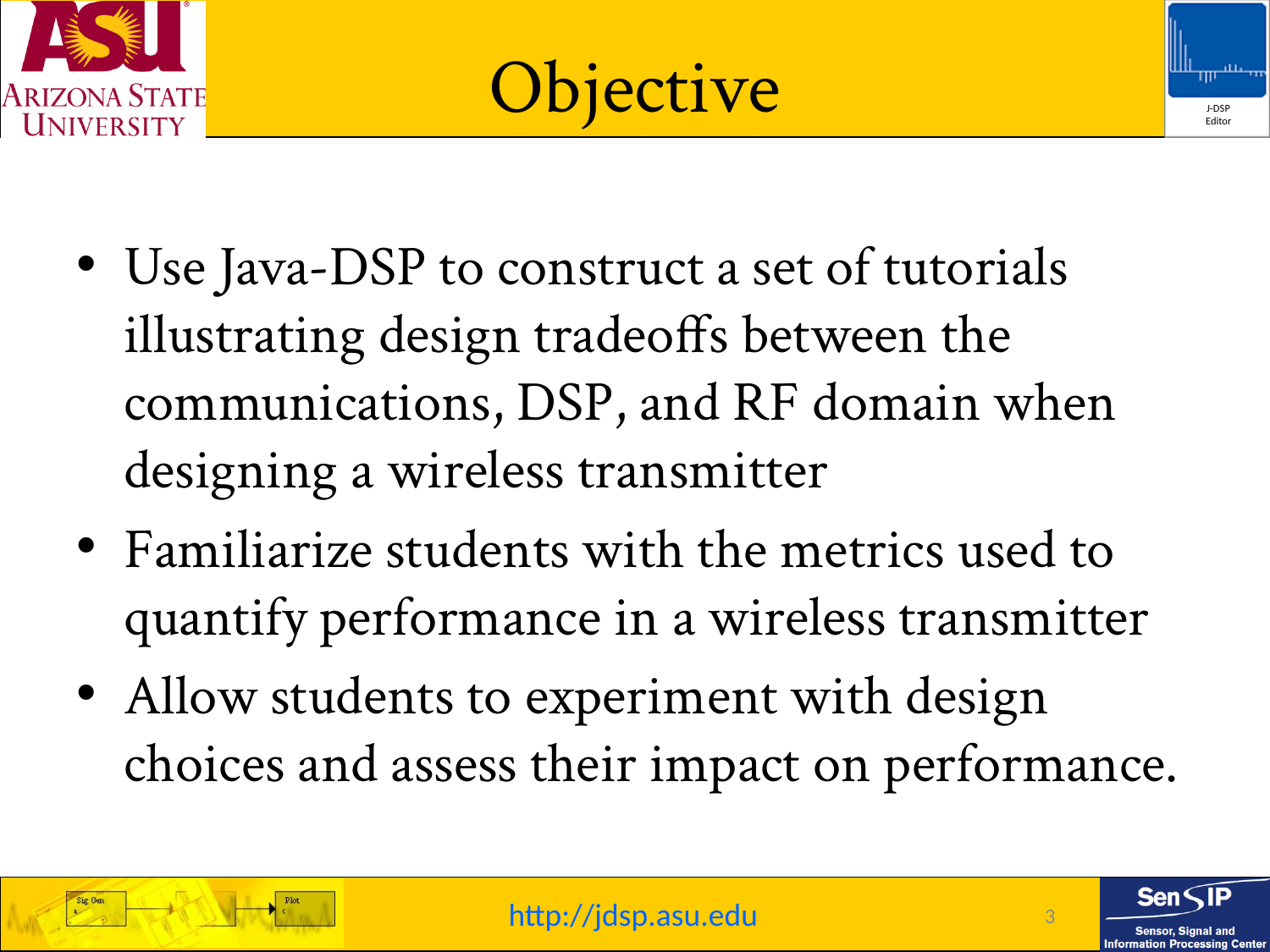

# Objective
Use Java-DSP to construct a set of tutorials illustrating design tradeoffs between the communications, DSP, and RF domain when designing a wireless transmitter
Familiarize students with the metrics used to quantify performance in a wireless transmitter
Allow students to experiment with design choices and assess their impact on performance.
3